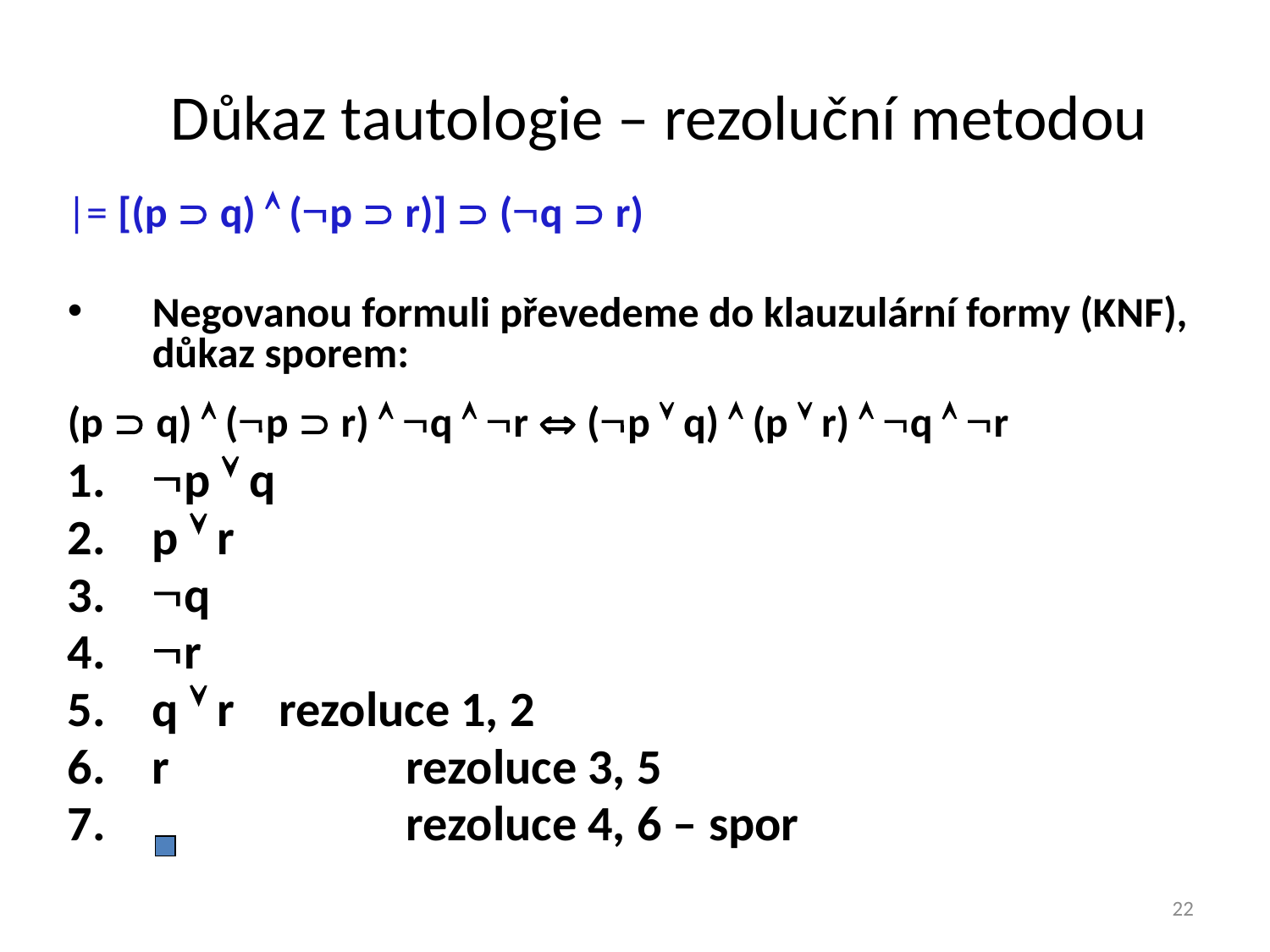

# Důkaz tautologie – rezoluční metodou
|= [(p ⊃ q) ∧ (¬p ⊃ r)] ⊃ (¬q ⊃ r)
Negovanou formuli převedeme do klauzulární formy (KNF), důkaz sporem:
(p ⊃ q) ∧ (¬p ⊃ r) ∧ ¬q ∧ ¬r ⇔ (¬p ∨ q) ∧ (p ∨ r) ∧ ¬q ∧ ¬r
1. 	¬p ∨ q
2. 	p ∨ r
3. 	¬q
4. 	¬r
5.	q ∨ r	rezoluce 1, 2
6.	r		rezoluce 3, 5
7.			rezoluce 4, 6 – spor

22